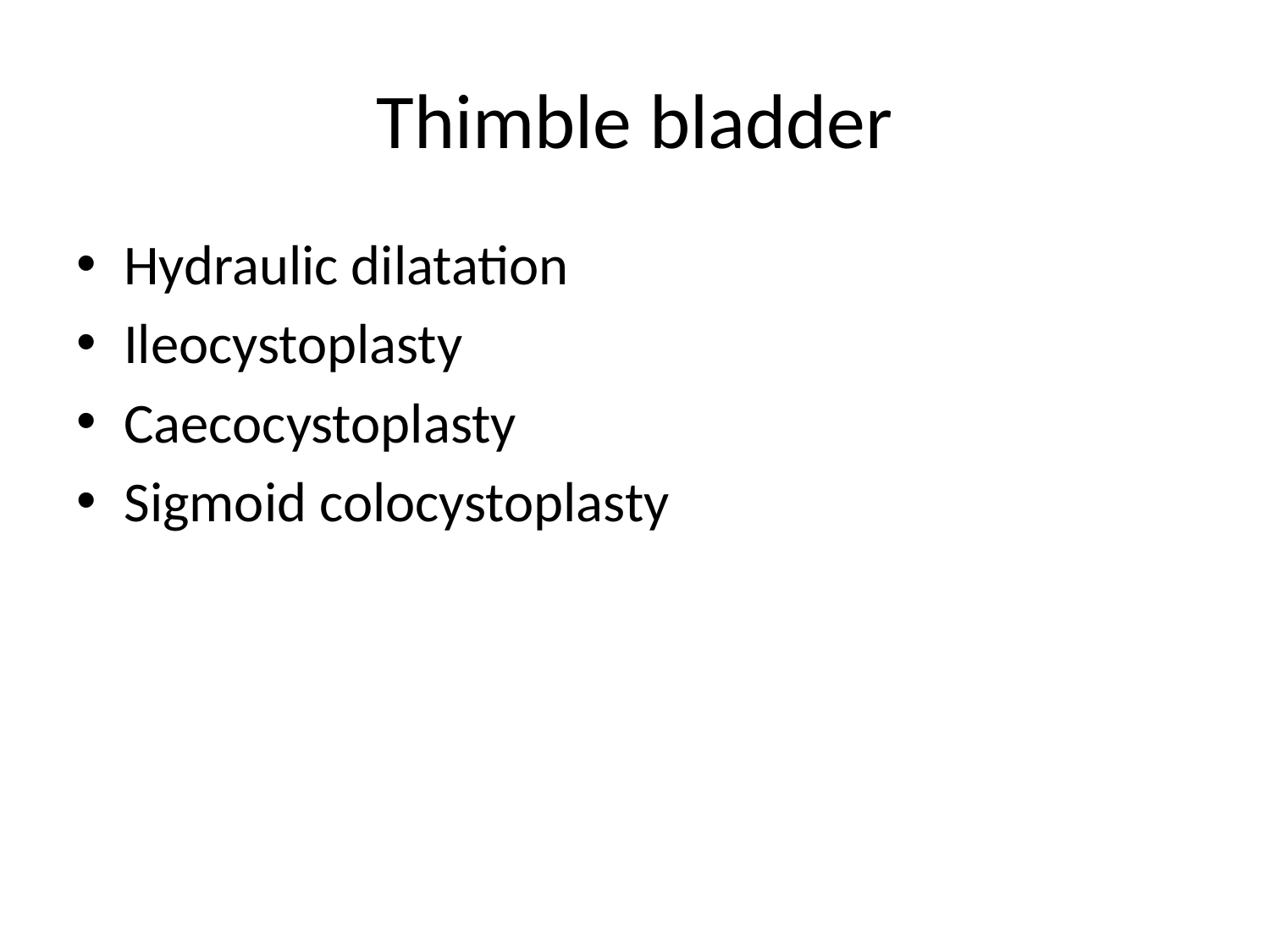

# Thimble bladder
Hydraulic dilatation
Ileocystoplasty
Caecocystoplasty
Sigmoid colocystoplasty